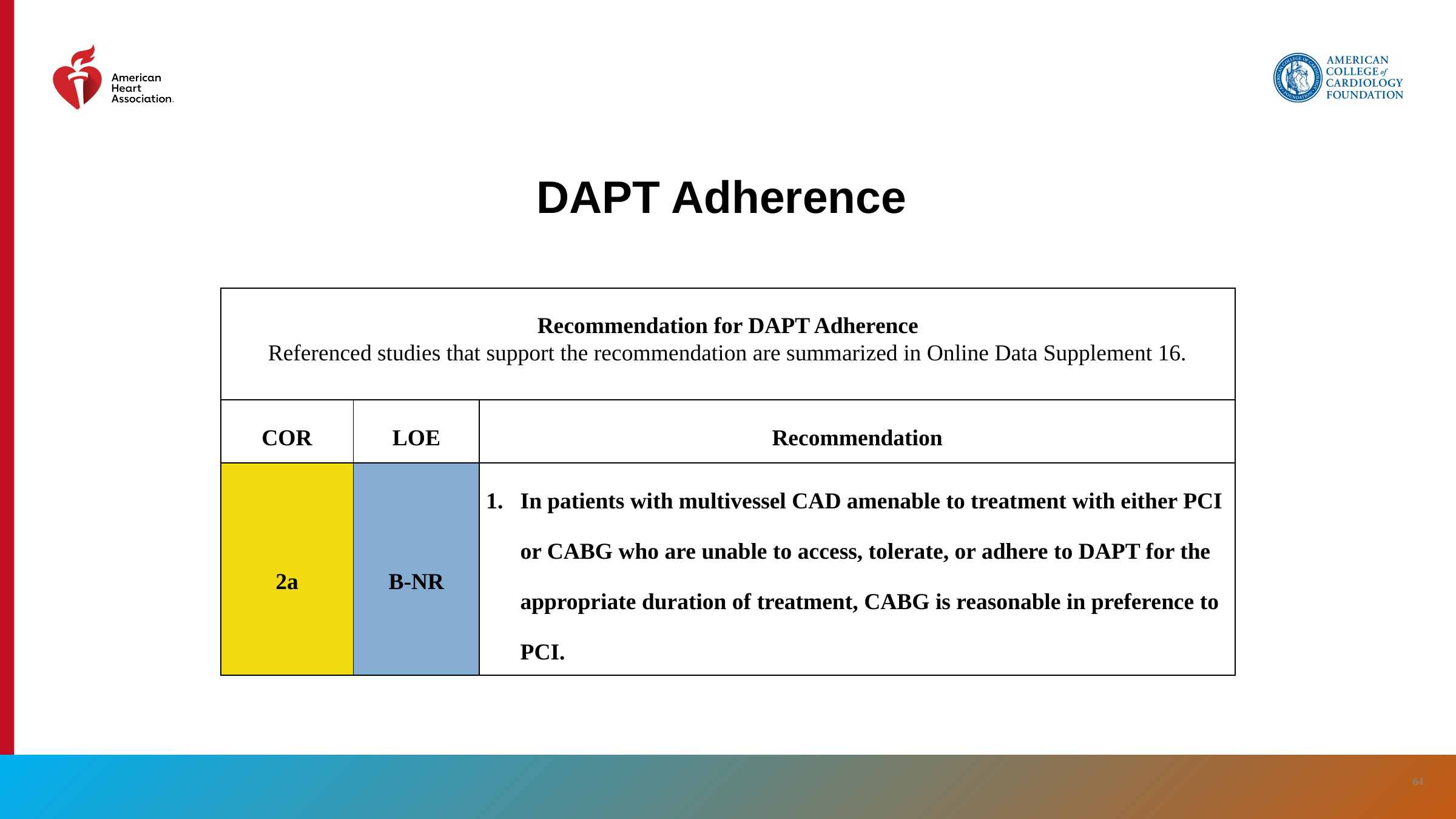

# DAPT Adherence
| Recommendation for DAPT Adherence Referenced studies that support the recommendation are summarized in Online Data Supplement 16. |  |  |
| --- | --- | --- |
| COR | LOE | Recommendation |
| 2a | B-NR | In patients with multivessel CAD amenable to treatment with either PCI or CABG who are unable to access, tolerate, or adhere to DAPT for the appropriate duration of treatment, CABG is reasonable in preference to PCI. |
64